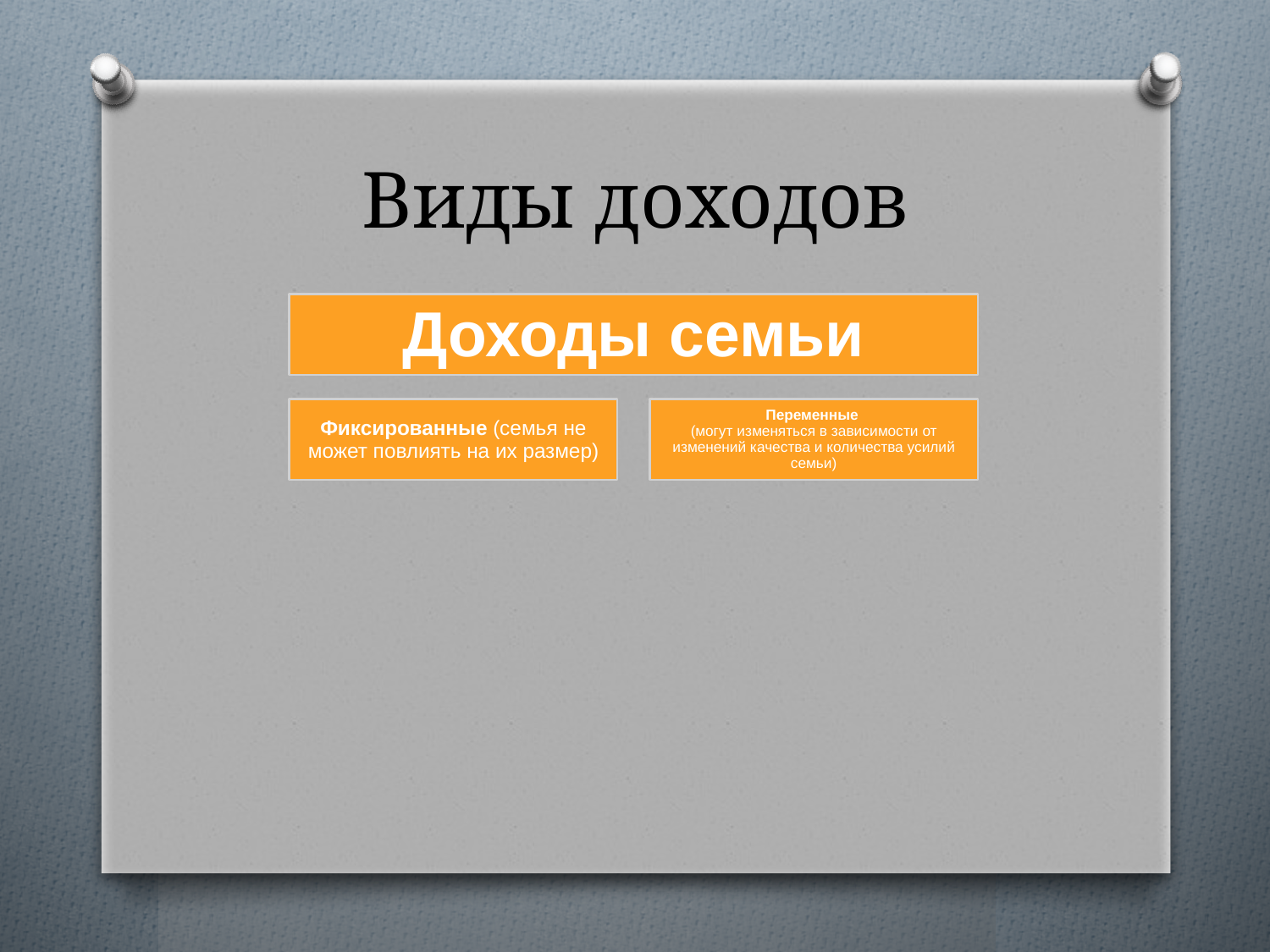

# Виды доходов
Доходы семьи
Фиксированные (семья не может повлиять на их размер)
Переменные
(могут изменяться в зависимости от изменений качества и количества усилий семьи)